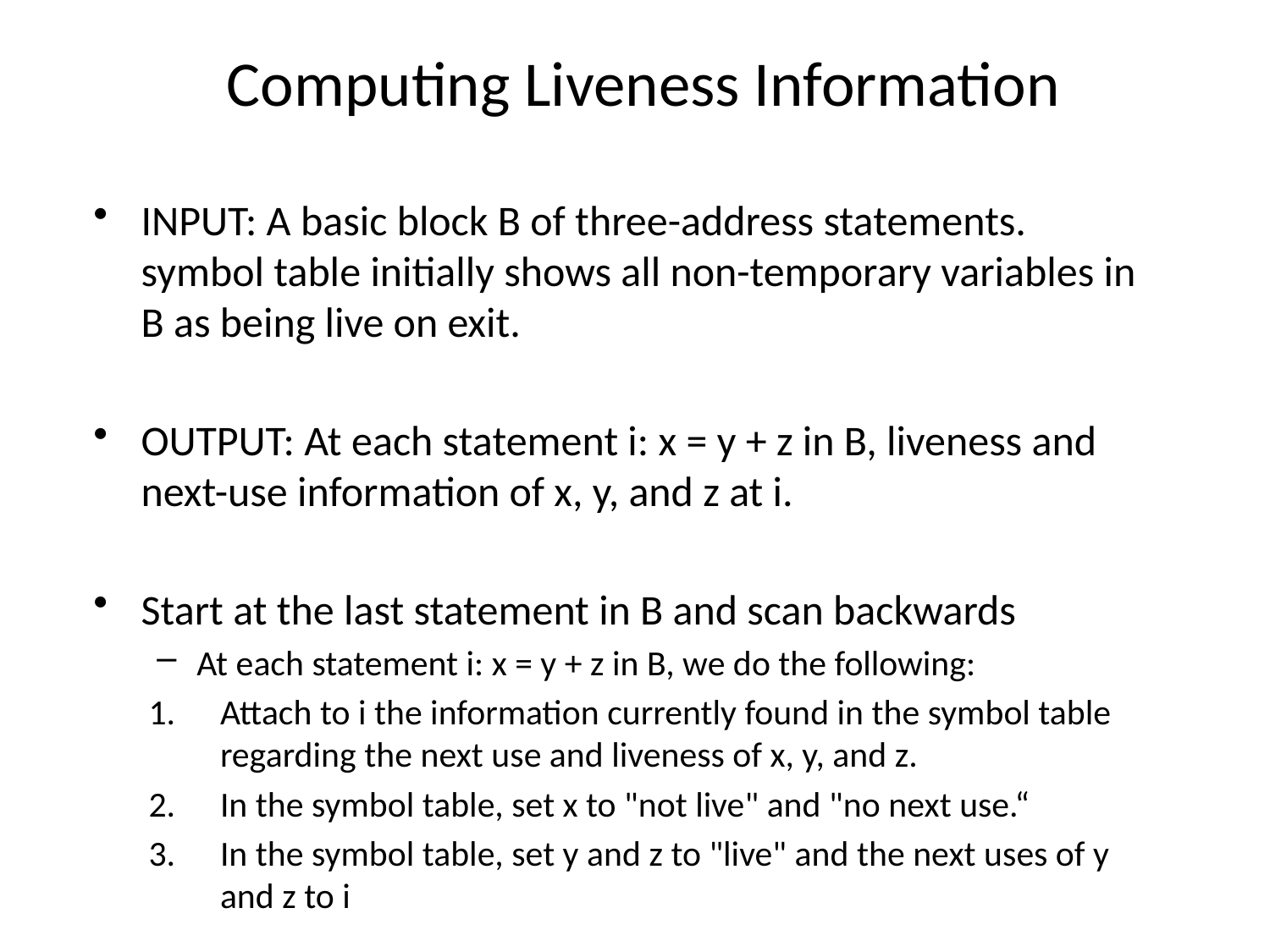

# Computing Liveness Information
INPUT: A basic block B of three-address statements.
symbol table initially shows all non-temporary variables in B as being live on exit.

OUTPUT: At each statement i: x = y + z in B, liveness and next-use information of x, y, and z at i.

Start at the last statement in B and scan backwards
At each statement i: x = y + z in B, we do the following:
Attach to i the information currently found in the symbol table regarding the next use and liveness of x, y, and z.
In the symbol table, set x to "not live" and "no next use.“
In the symbol table, set y and z to "live" and the next uses of y and z to i